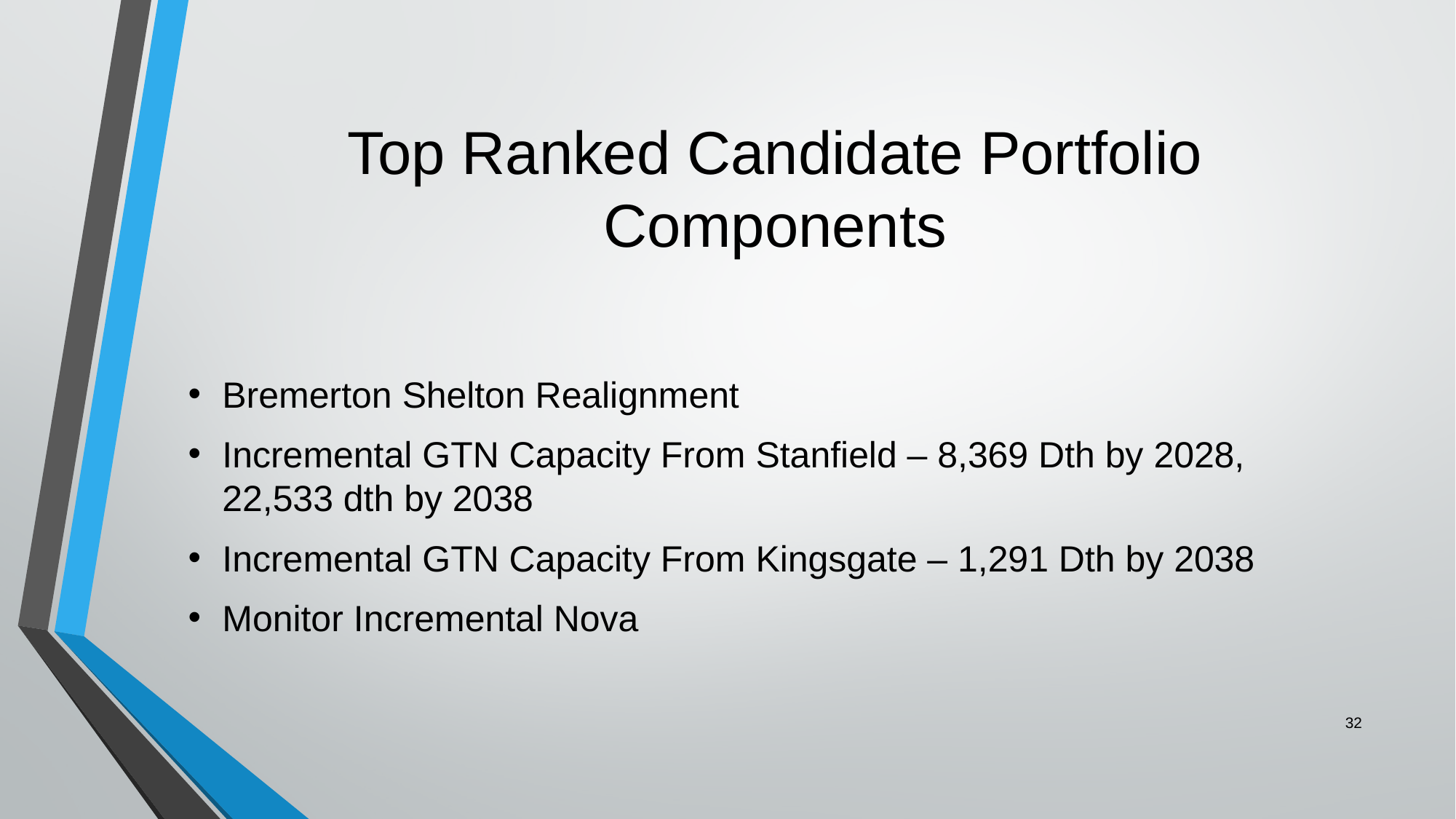

# Top Ranked Candidate Portfolio Components
Bremerton Shelton Realignment
Incremental GTN Capacity From Stanfield – 8,369 Dth by 2028, 22,533 dth by 2038
Incremental GTN Capacity From Kingsgate – 1,291 Dth by 2038
Monitor Incremental Nova
32